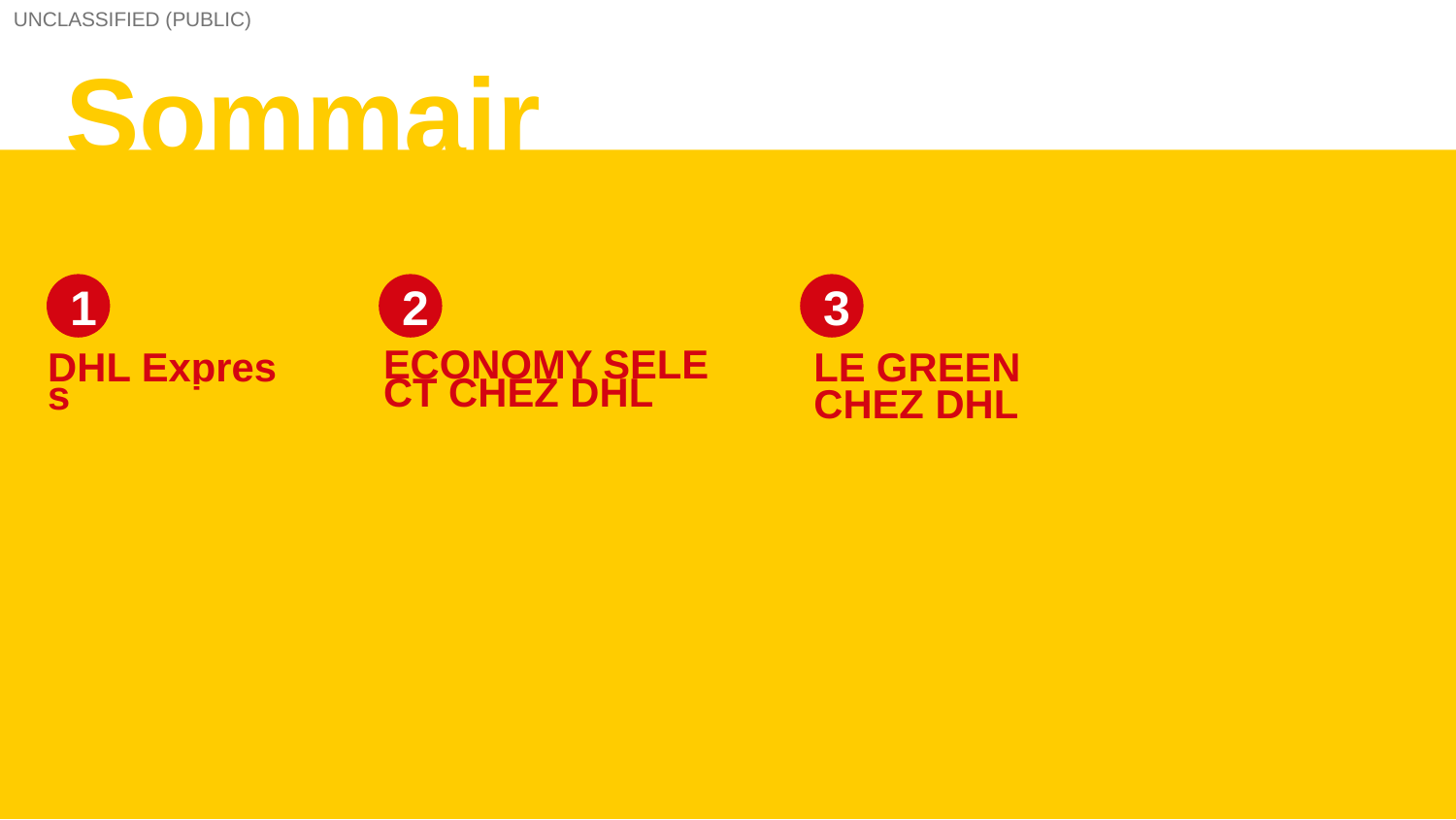

Sommaire
1
2
3
ECONOMY SELECT CHEZ DHL
DHL Express

LE GREEN CHEZ DHL